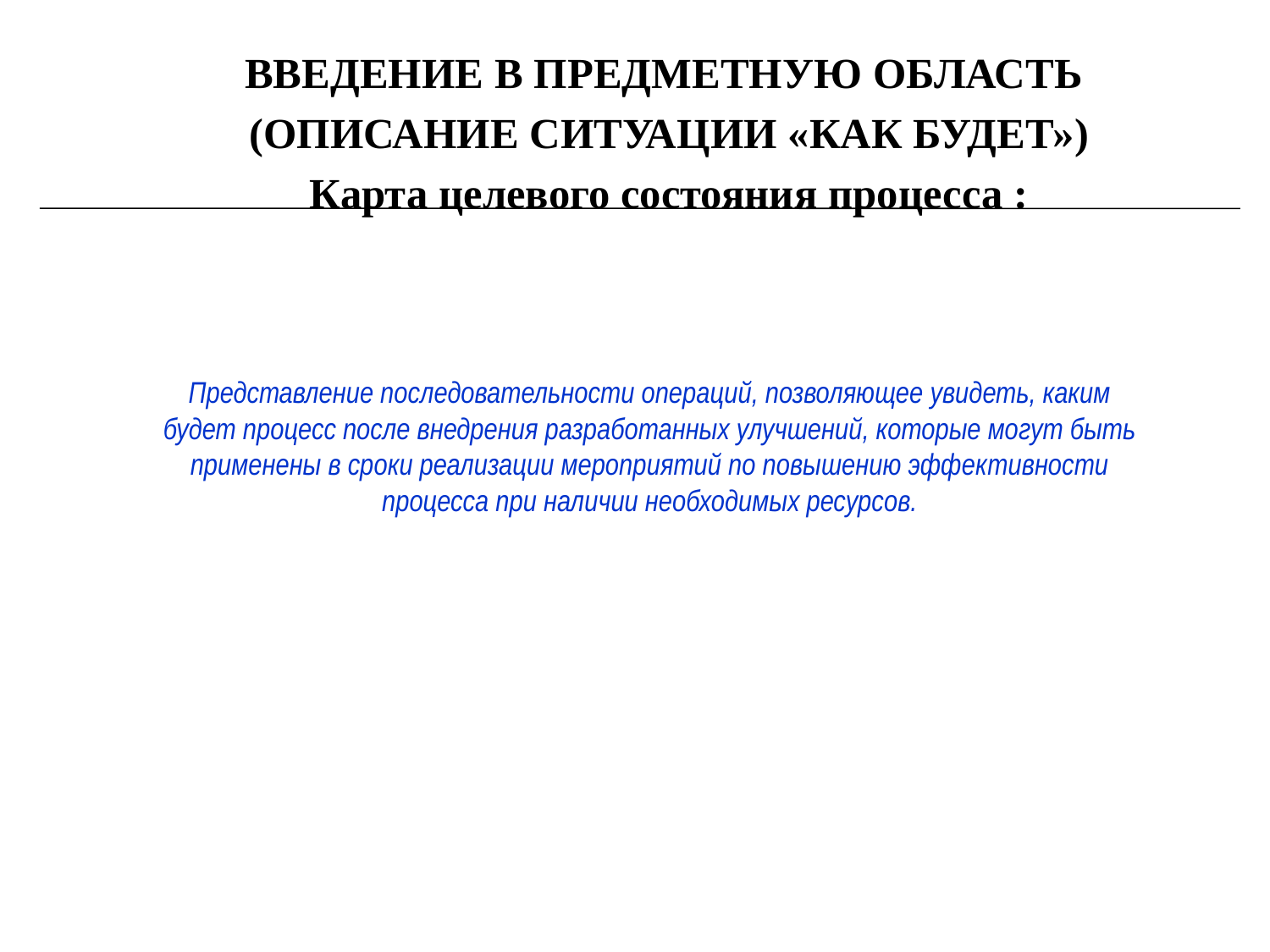

ВВЕДЕНИЕ В ПРЕДМЕТНУЮ ОБЛАСТЬ
(ОПИСАНИЕ СИТУАЦИИ «КАК БУДЕТ»)
Карта целевого состояния процесса :
Представление последовательности операций, позволяющее увидеть, каким будет процесс после внедрения разработанных улучшений, которые могут быть применены в сроки реализации мероприятий по повышению эффективности процесса при наличии необходимых ресурсов.